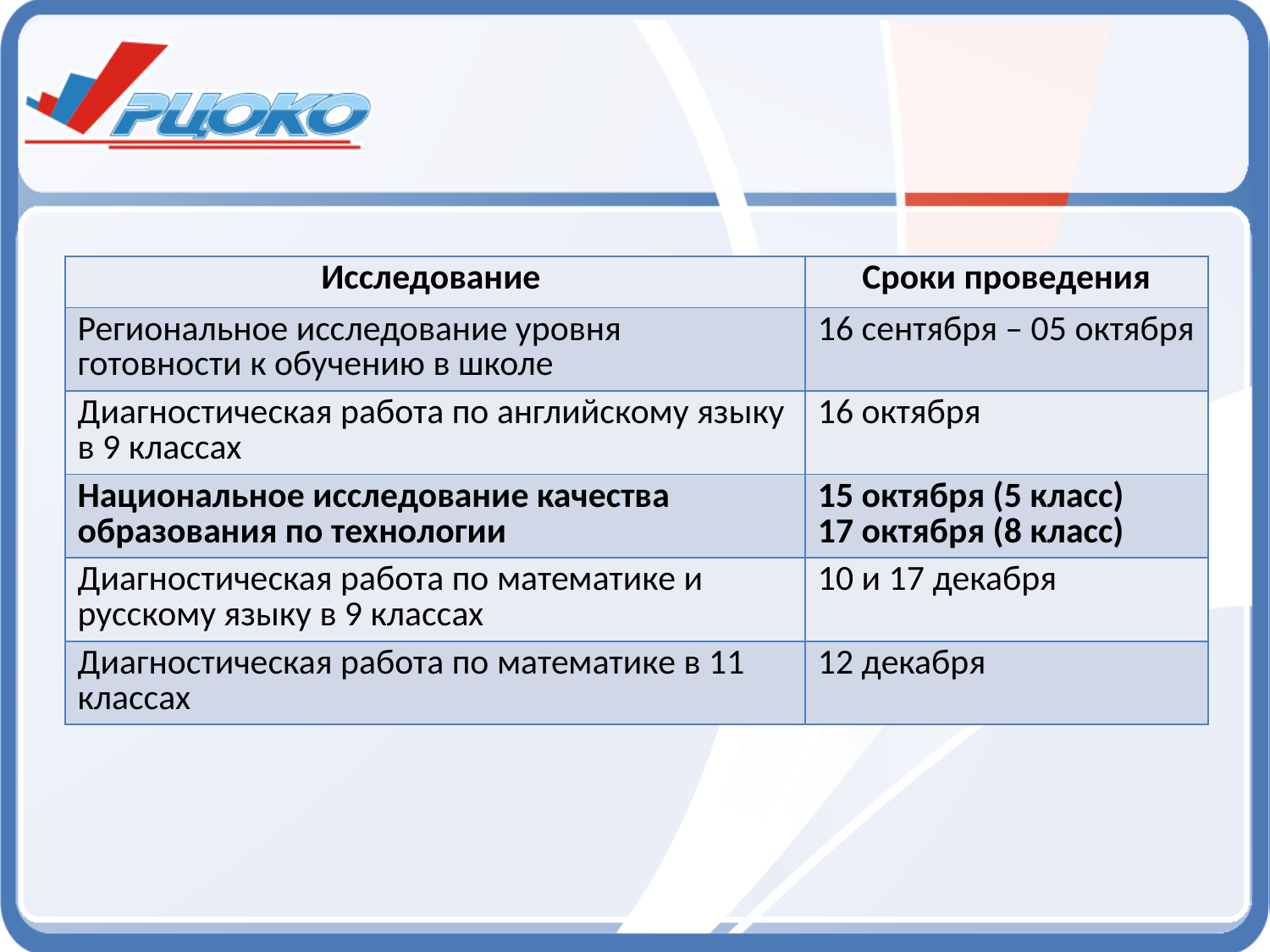

| Исследование | Сроки проведения |
| --- | --- |
| Региональное исследование уровня готовности к обучению в школе | 16 сентября – 05 октября |
| Диагностическая работа по английскому языку в 9 классах | 16 октября |
| Национальное исследование качества образования по технологии | 15 октября (5 класс) 17 октября (8 класс) |
| Диагностическая работа по математике и русскому языку в 9 классах | 10 и 17 декабря |
| Диагностическая работа по математике в 11 классах | 12 декабря |